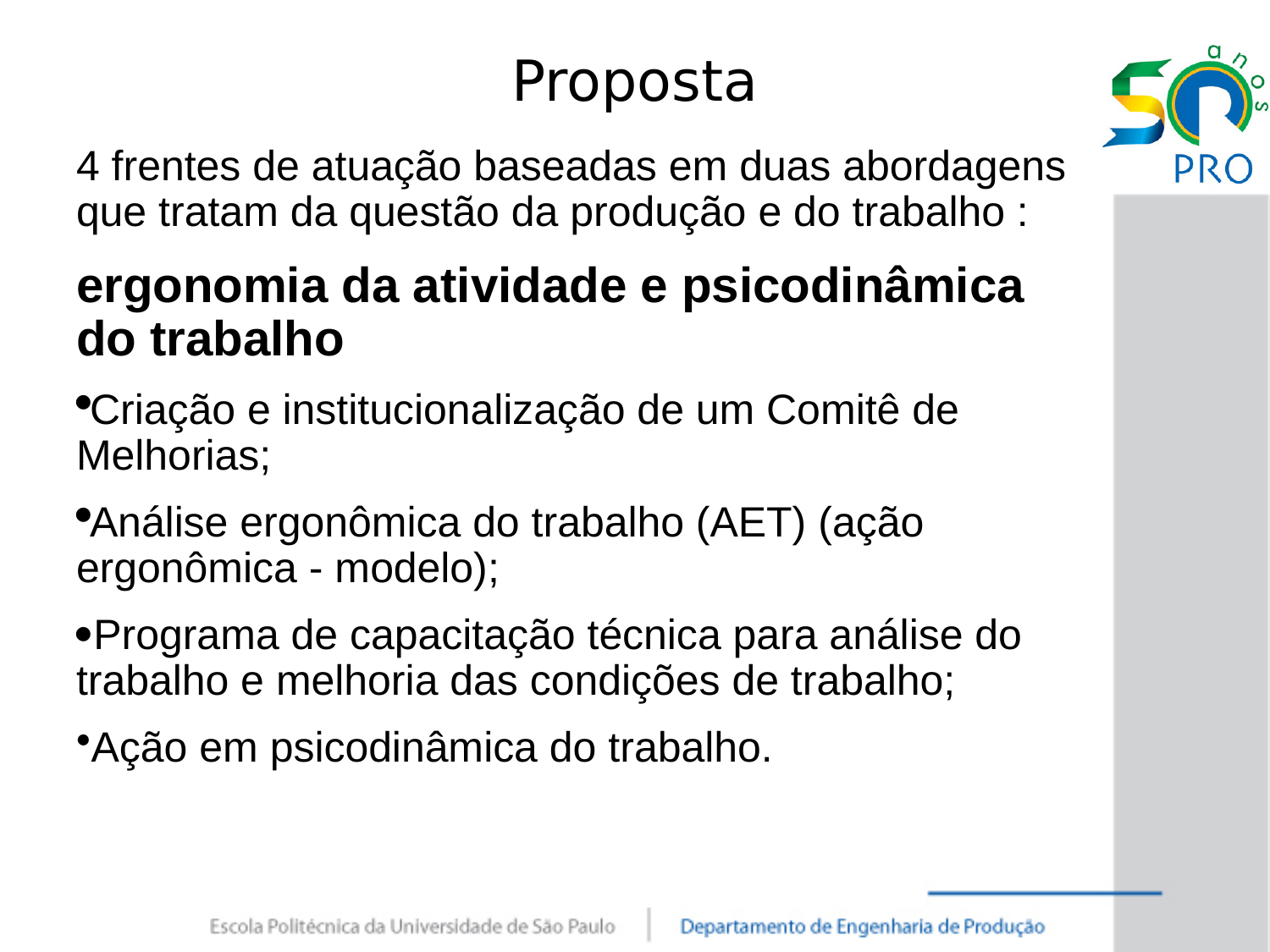

# Proposta
4 frentes de atuação baseadas em duas abordagens que tratam da questão da produção e do trabalho :
ergonomia da atividade e psicodinâmica do trabalho
Criação e institucionalização de um Comitê de Melhorias;
Análise ergonômica do trabalho (AET) (ação ergonômica - modelo);
•Programa de capacitação técnica para análise do trabalho e melhoria das condições de trabalho;
Ação em psicodinâmica do trabalho.